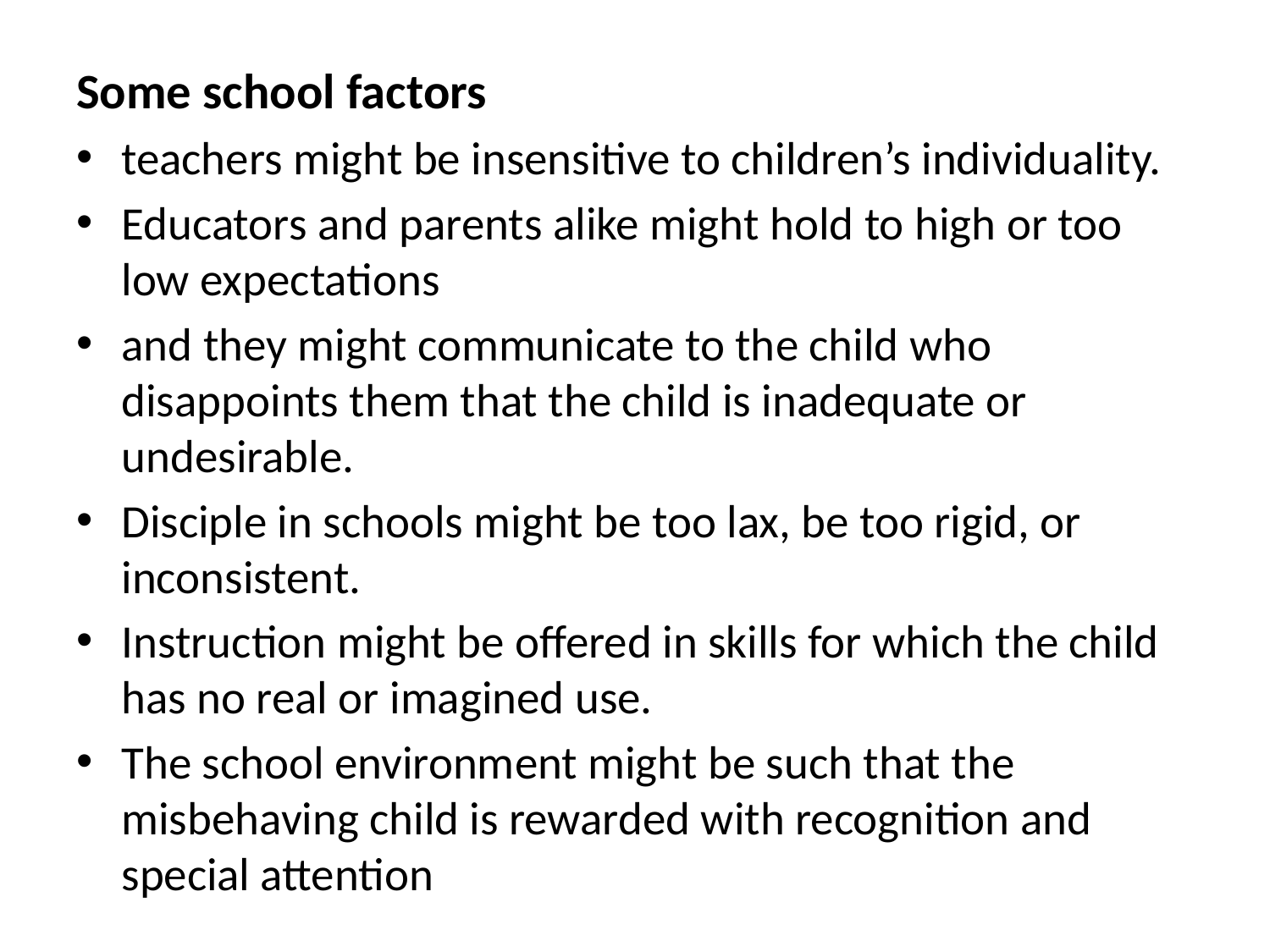

Some school factors
teachers might be insensitive to children’s individuality.
Educators and parents alike might hold to high or too low expectations
and they might communicate to the child who disappoints them that the child is inadequate or undesirable.
Disciple in schools might be too lax, be too rigid, or inconsistent.
Instruction might be offered in skills for which the child has no real or imagined use.
The school environment might be such that the misbehaving child is rewarded with recognition and special attention